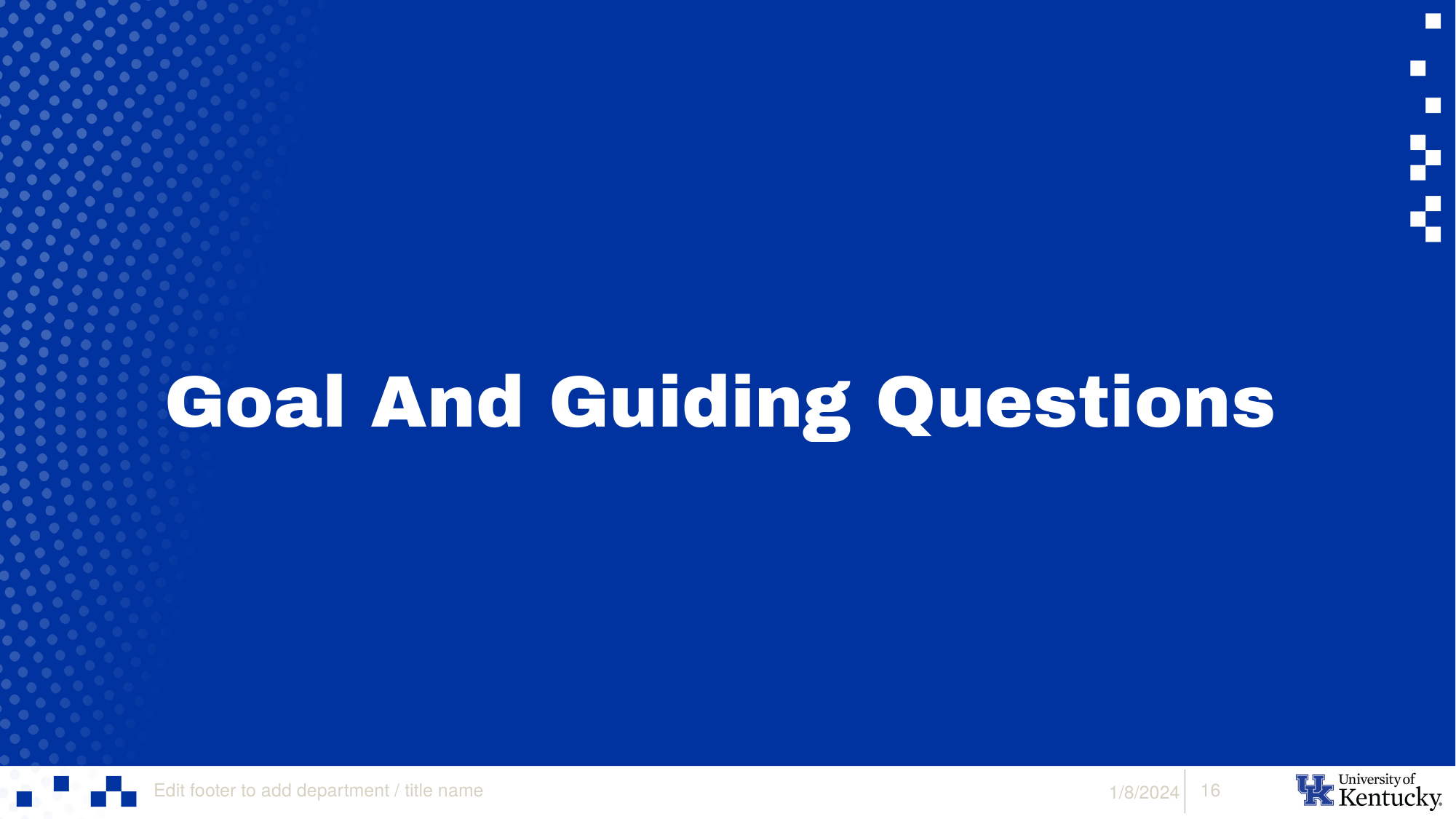

# Goal And Guiding Questions

1/8/2024
16
Edit footer to add department / title name